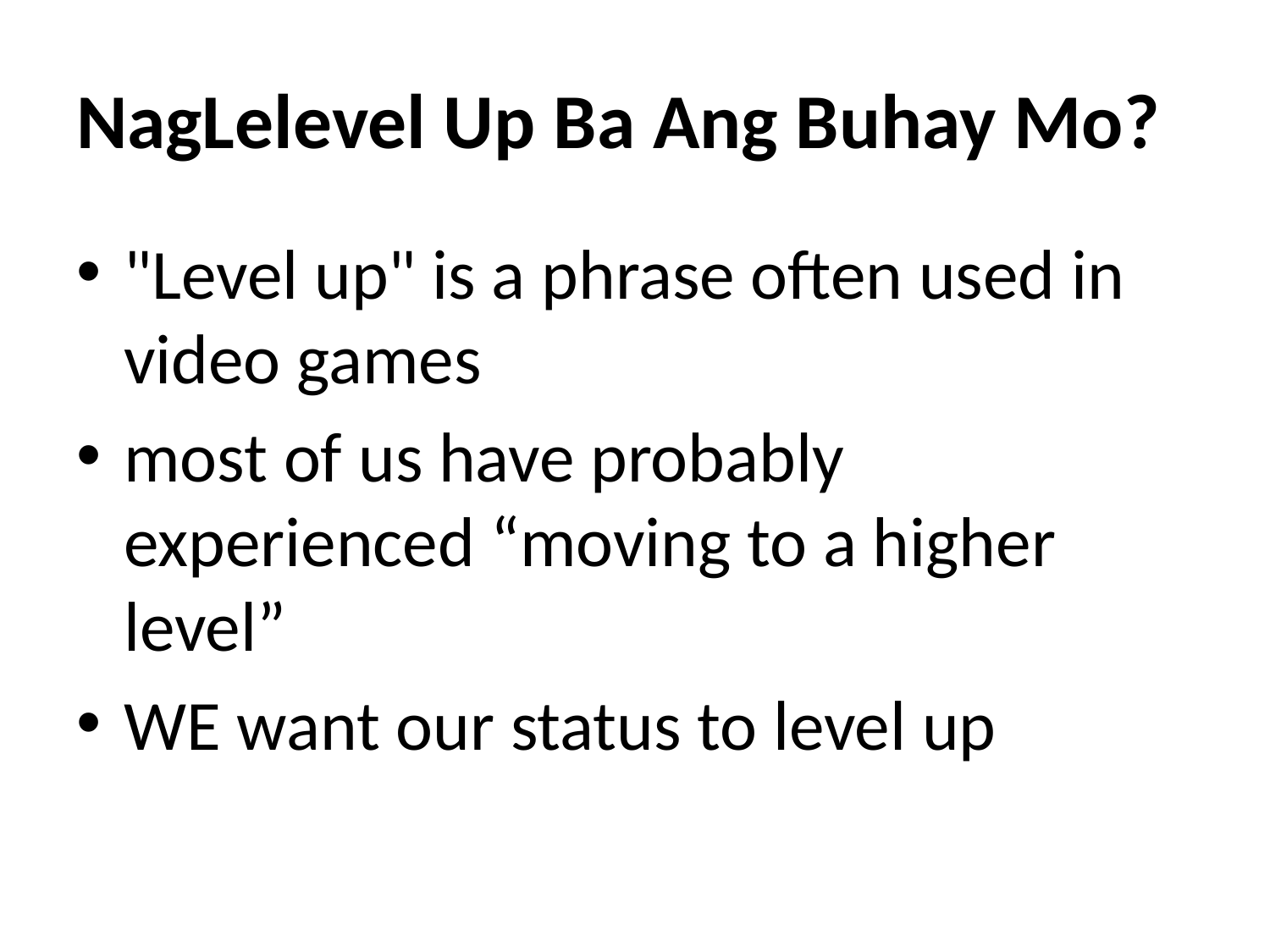

# NagLelevel Up Ba Ang Buhay Mo?
"Level up" is a phrase often used in video games
most of us have probably experienced “moving to a higher level”
WE want our status to level up